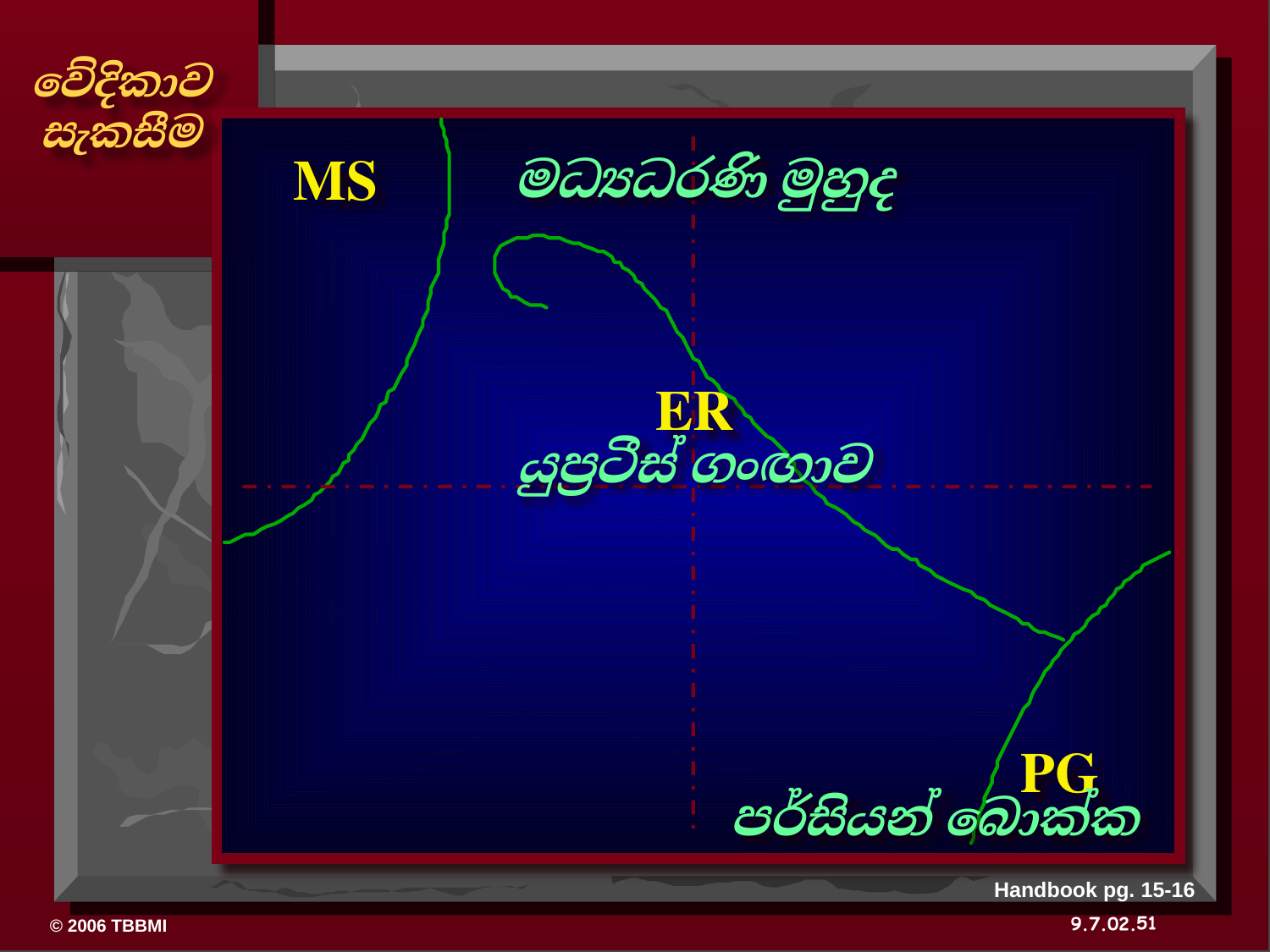

MS
මධ්‍යධරණි මුහුද

ER
යුප්‍රටීස් ගංඟාව

PG
පර්සියන් බොක්ක

Handbook pg. 15-16
51